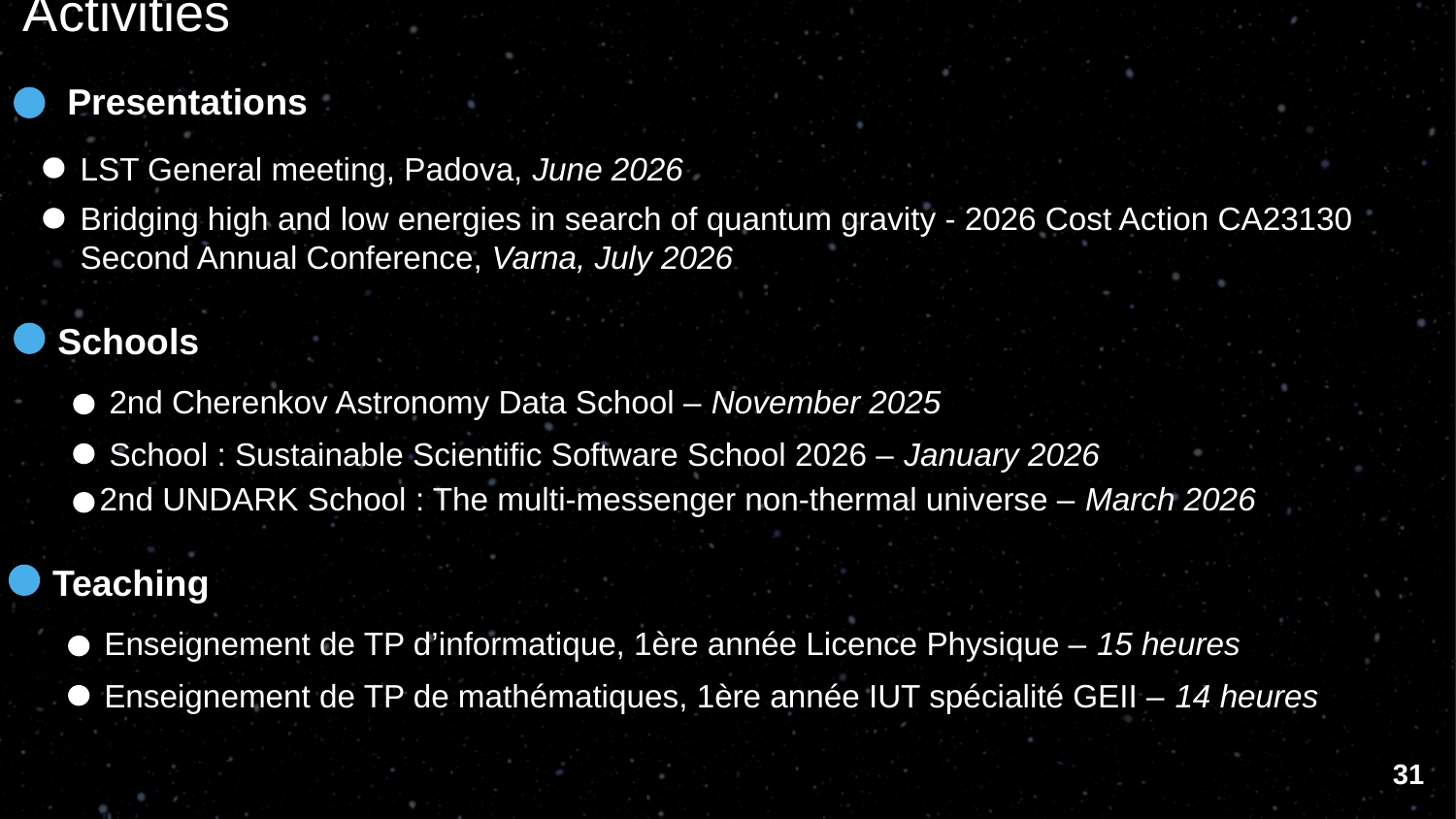

Activities
Presentations

LST General meeting, Padova, June 2026

Bridging high and low energies in search of quantum gravity - 2026 Cost Action CA23130 Second Annual Conference, Varna, July 2026

Schools

2nd Cherenkov Astronomy Data School – November 2025

School : Sustainable Scientific Software School 2026 – January 2026

2nd UNDARK School : The multi-messenger non-thermal universe – March 2026

Teaching

Enseignement de TP d’informatique, 1ère année Licence Physique – 15 heures

Enseignement de TP de mathématiques, 1ère année IUT spécialité GEII – 14 heures

31